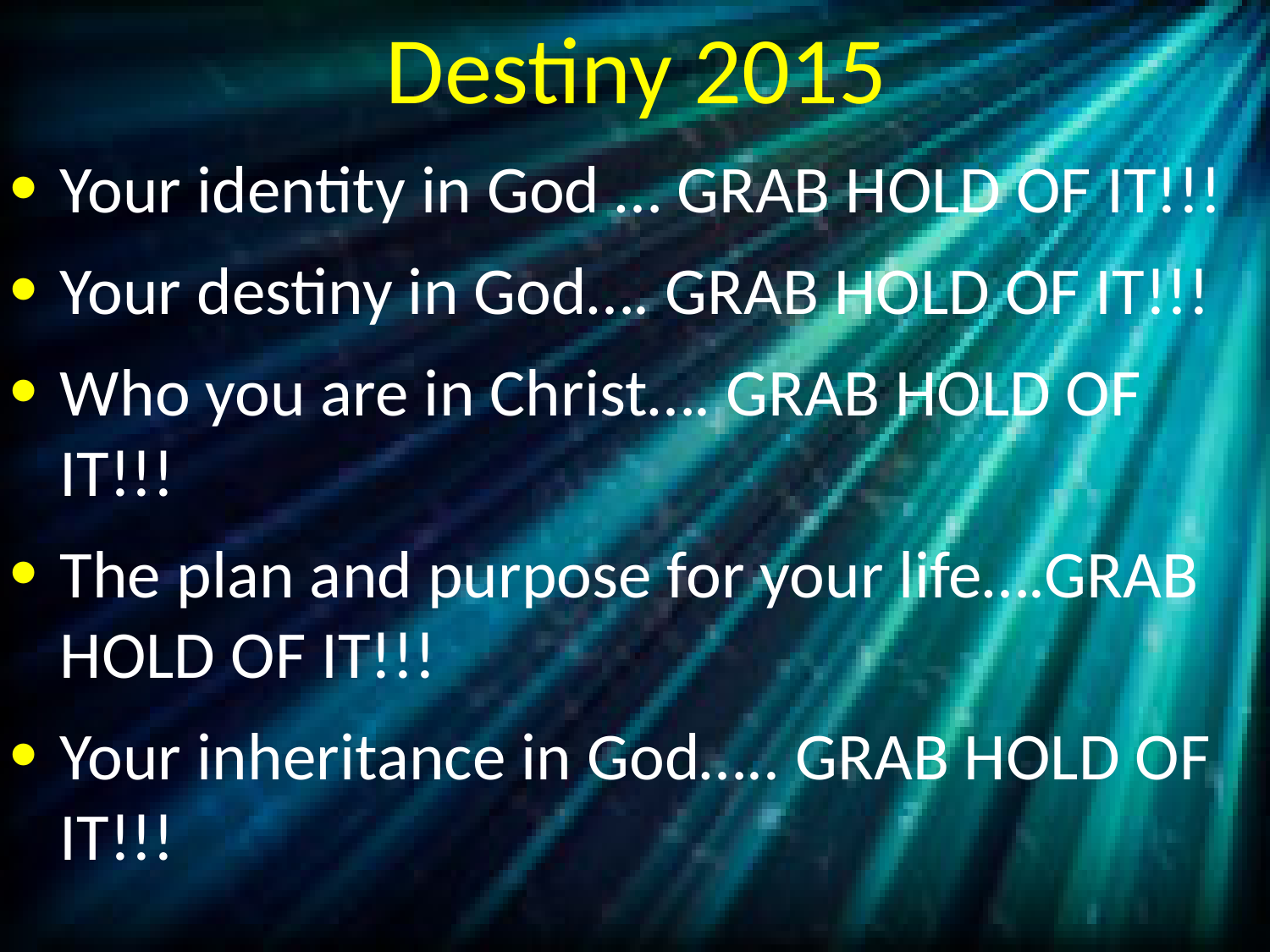

# Destiny 2015
Your identity in God … GRAB HOLD OF IT!!!
Your destiny in God…. GRAB HOLD OF IT!!!
Who you are in Christ…. GRAB HOLD OF IT!!!
The plan and purpose for your life….GRAB HOLD OF IT!!!
Your inheritance in God….. GRAB HOLD OF IT!!!